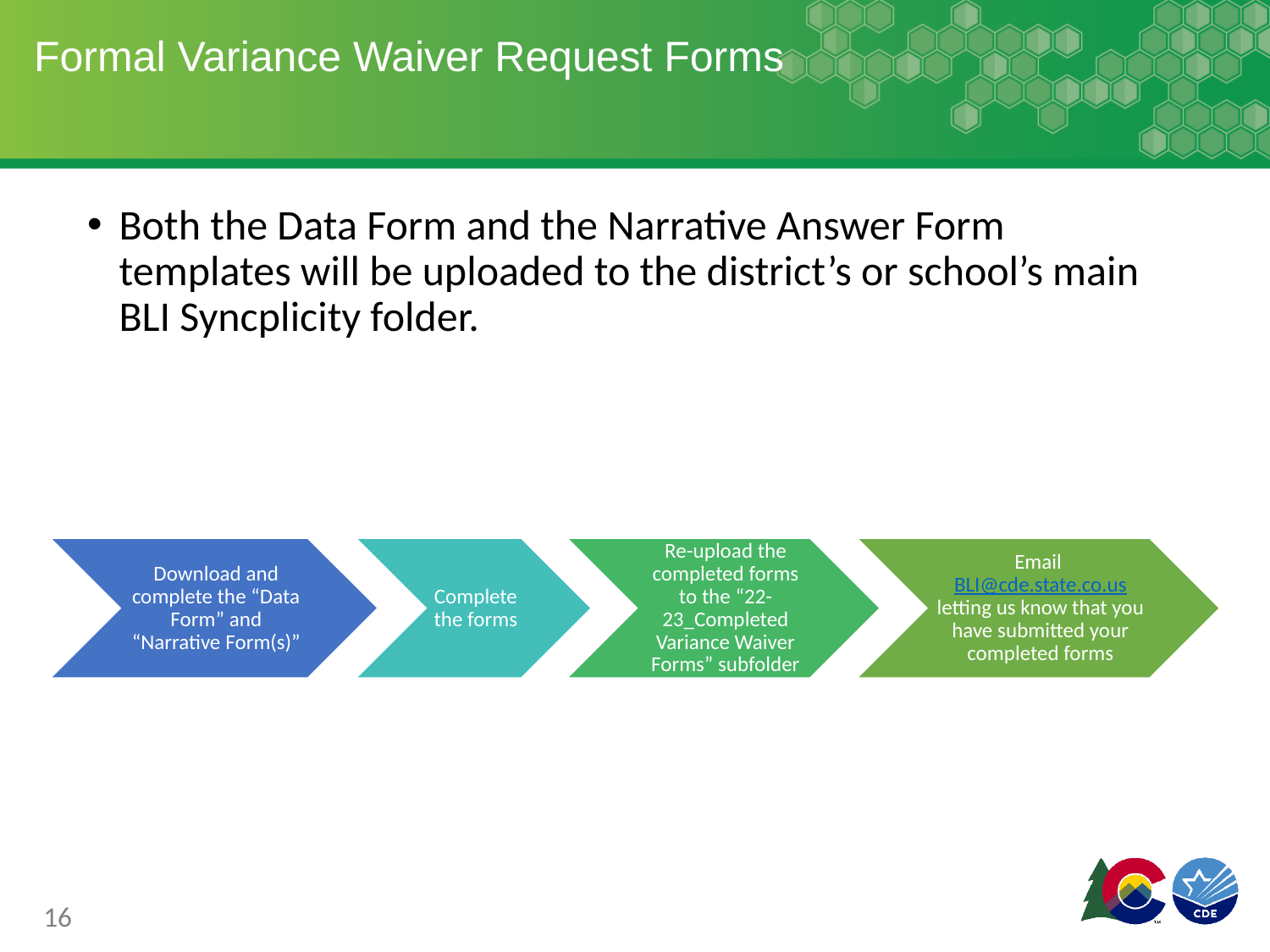

# Formal Variance Waiver Request Forms
Both the Data Form and the Narrative Answer Form templates will be uploaded to the district’s or school’s main BLI Syncplicity folder.
Download and complete the “Data Form” and “Narrative Form(s)”
Complete the forms
Re-upload the completed forms to the “22-23_Completed Variance Waiver Forms” subfolder
Email BLI@cde.state.co.us letting us know that you have submitted your completed forms
16